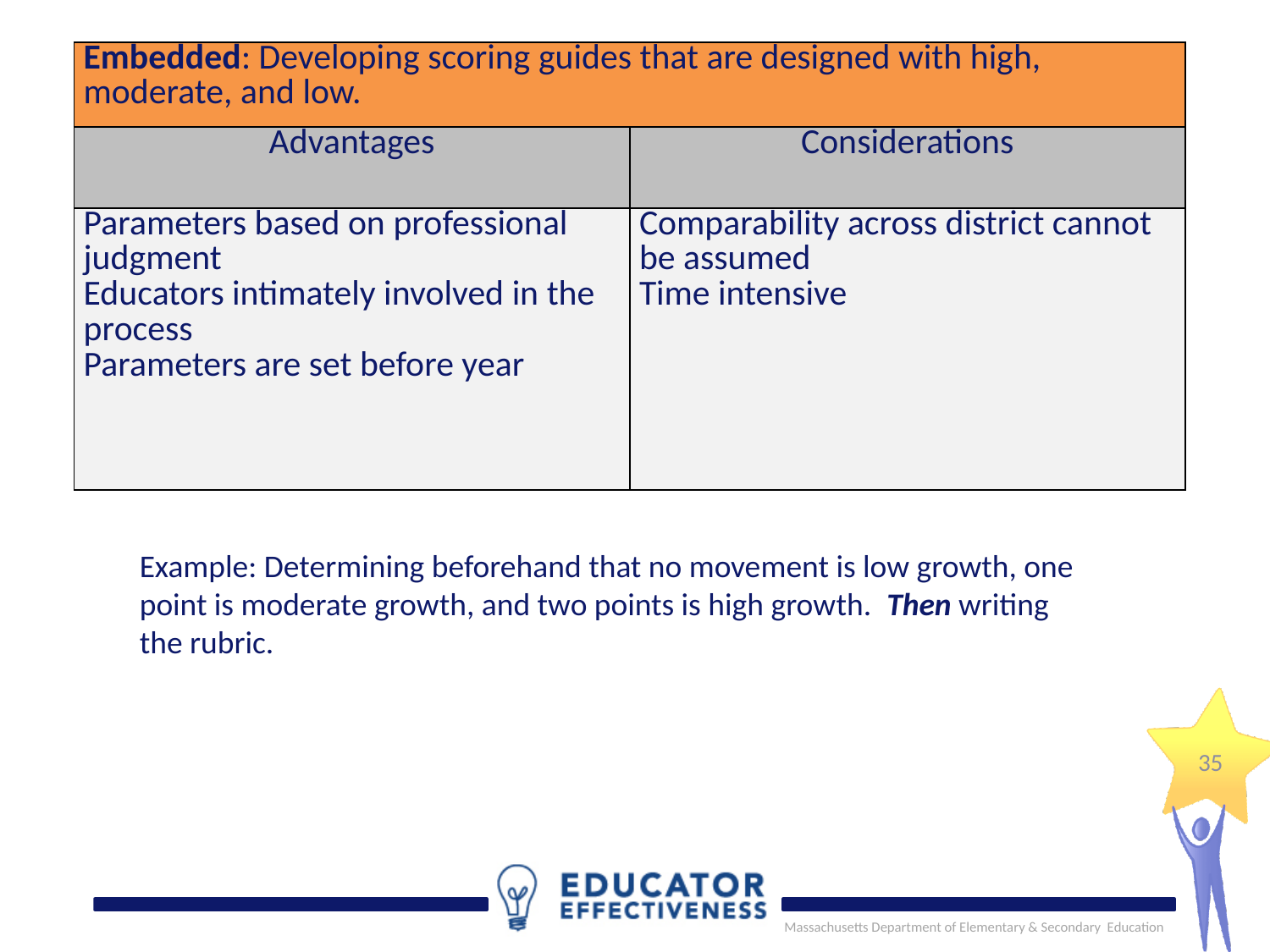

#
| Embedded: Developing scoring guides that are designed with high, moderate, and low. |  |
| --- | --- |
| Advantages | Considerations |
| Parameters based on professional judgment Educators intimately involved in the process Parameters are set before year | Comparability across district cannot be assumed Time intensive |
Example: Determining beforehand that no movement is low growth, one point is moderate growth, and two points is high growth.  Then writing the rubric.